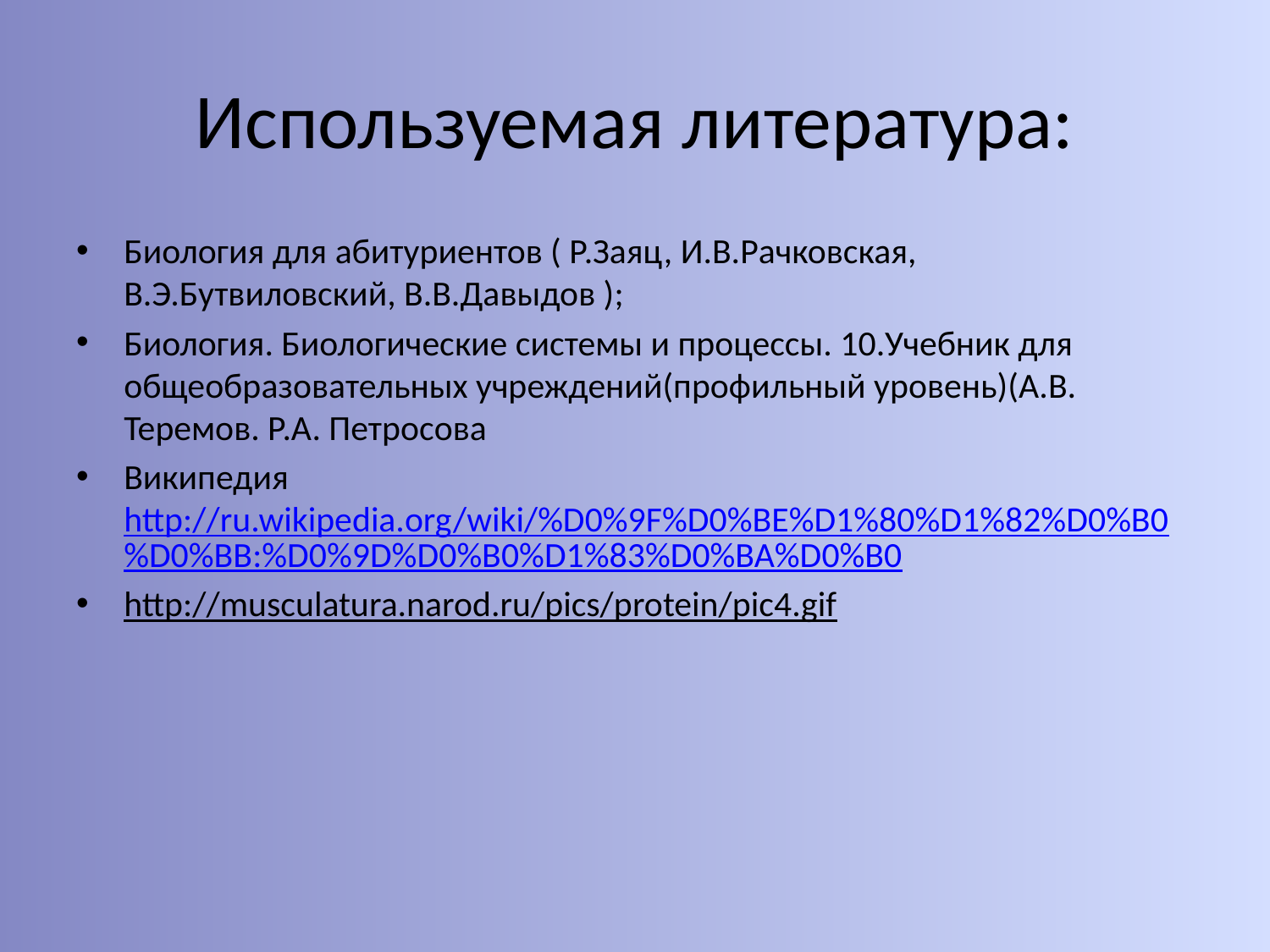

# Используемая литература:
Биология для абитуриентов ( Р.Заяц, И.В.Рачковская, В.Э.Бутвиловский, В.В.Давыдов );
Биология. Биологические системы и процессы. 10.Учебник для общеобразовательных учреждений(профильный уровень)(А.В. Теремов. Р.А. Петросова
Википедия http://ru.wikipedia.org/wiki/%D0%9F%D0%BE%D1%80%D1%82%D0%B0%D0%BB:%D0%9D%D0%B0%D1%83%D0%BA%D0%B0
http://musculatura.narod.ru/pics/protein/pic4.gif